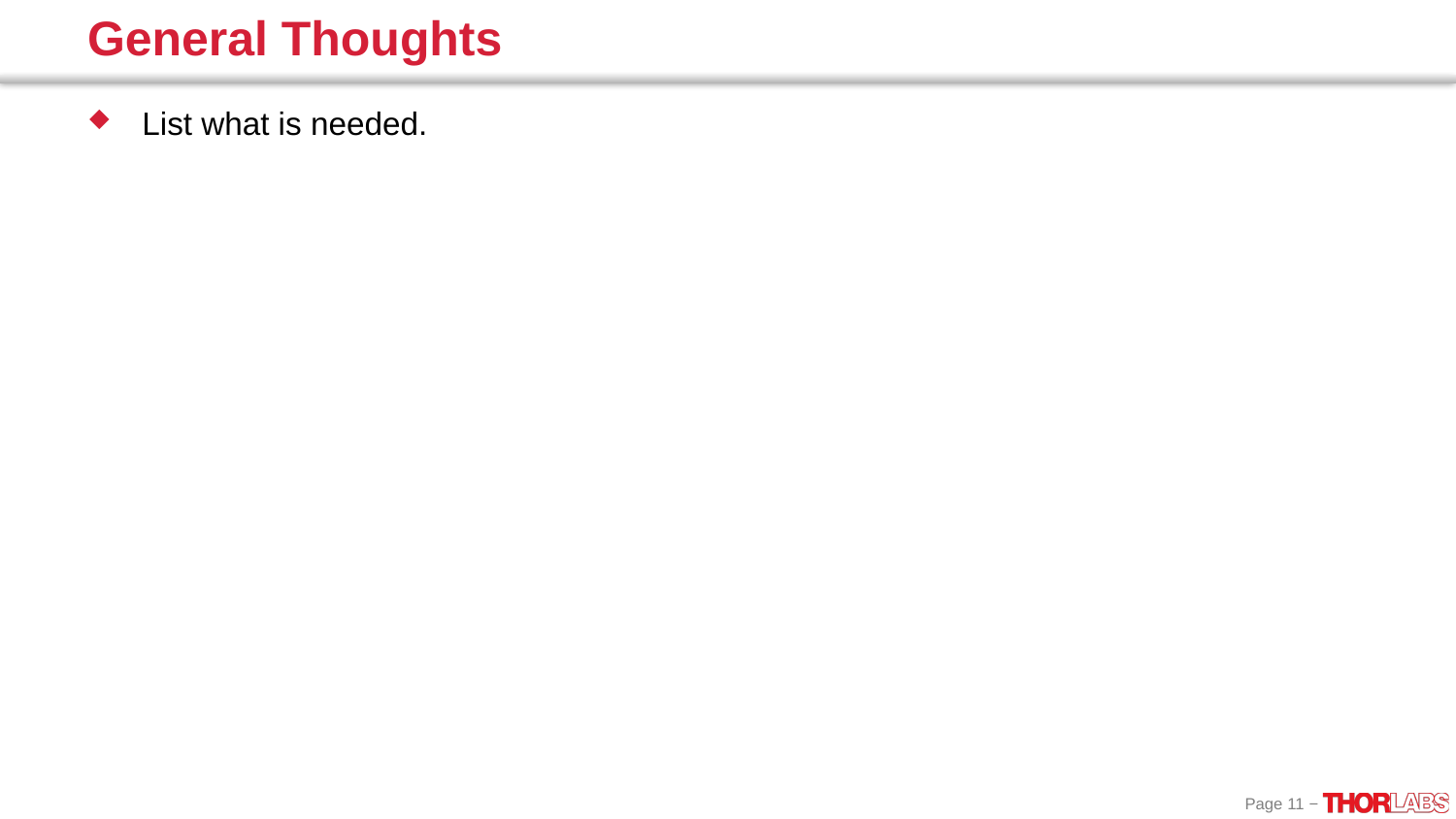

# General Thoughts
List what is needed.